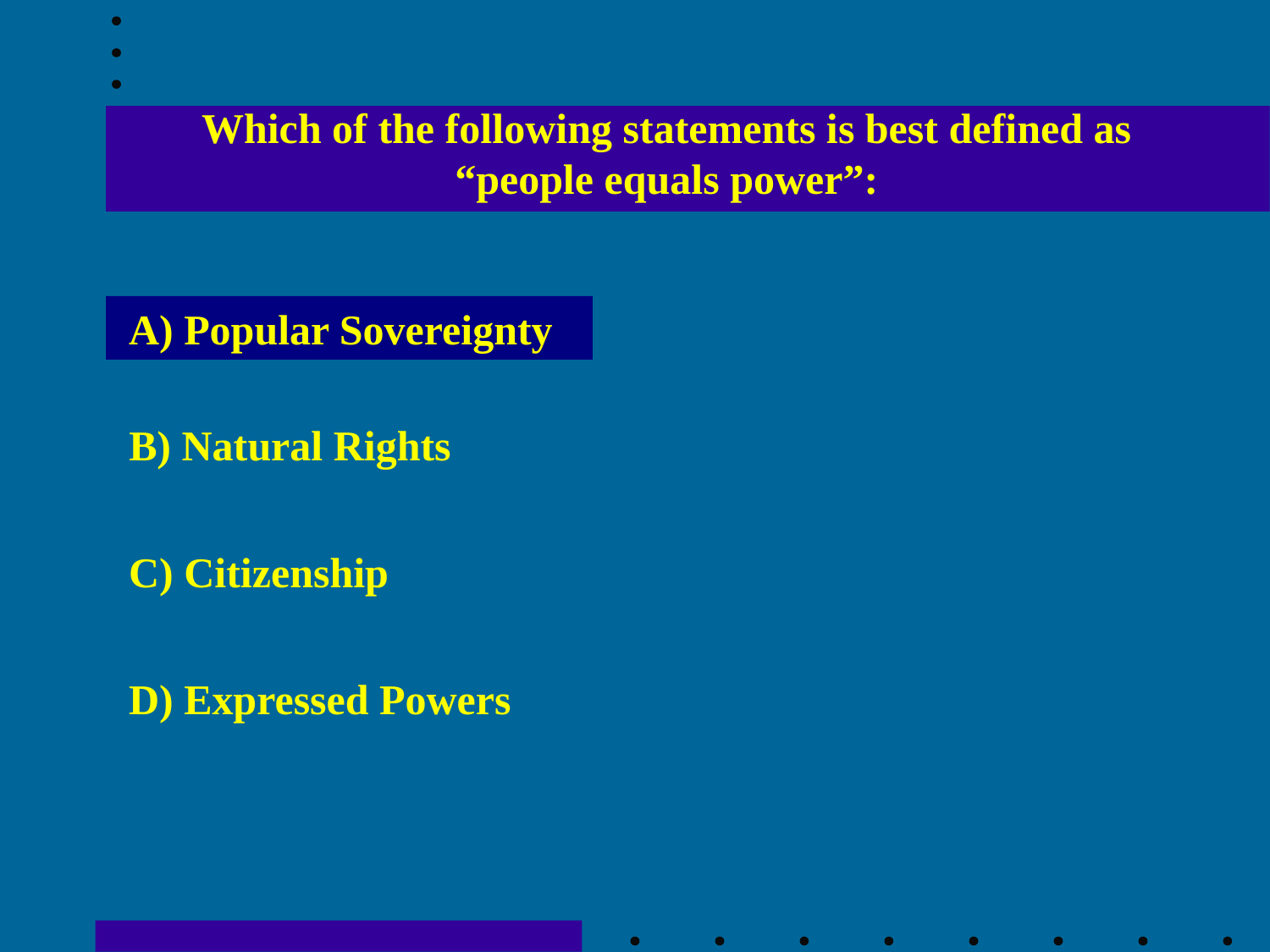

Which of the following statements is best defined as “people equals power”:

A) Popular Sovereignty
B) Natural Rights
C) Citizenship
D) Expressed Powers